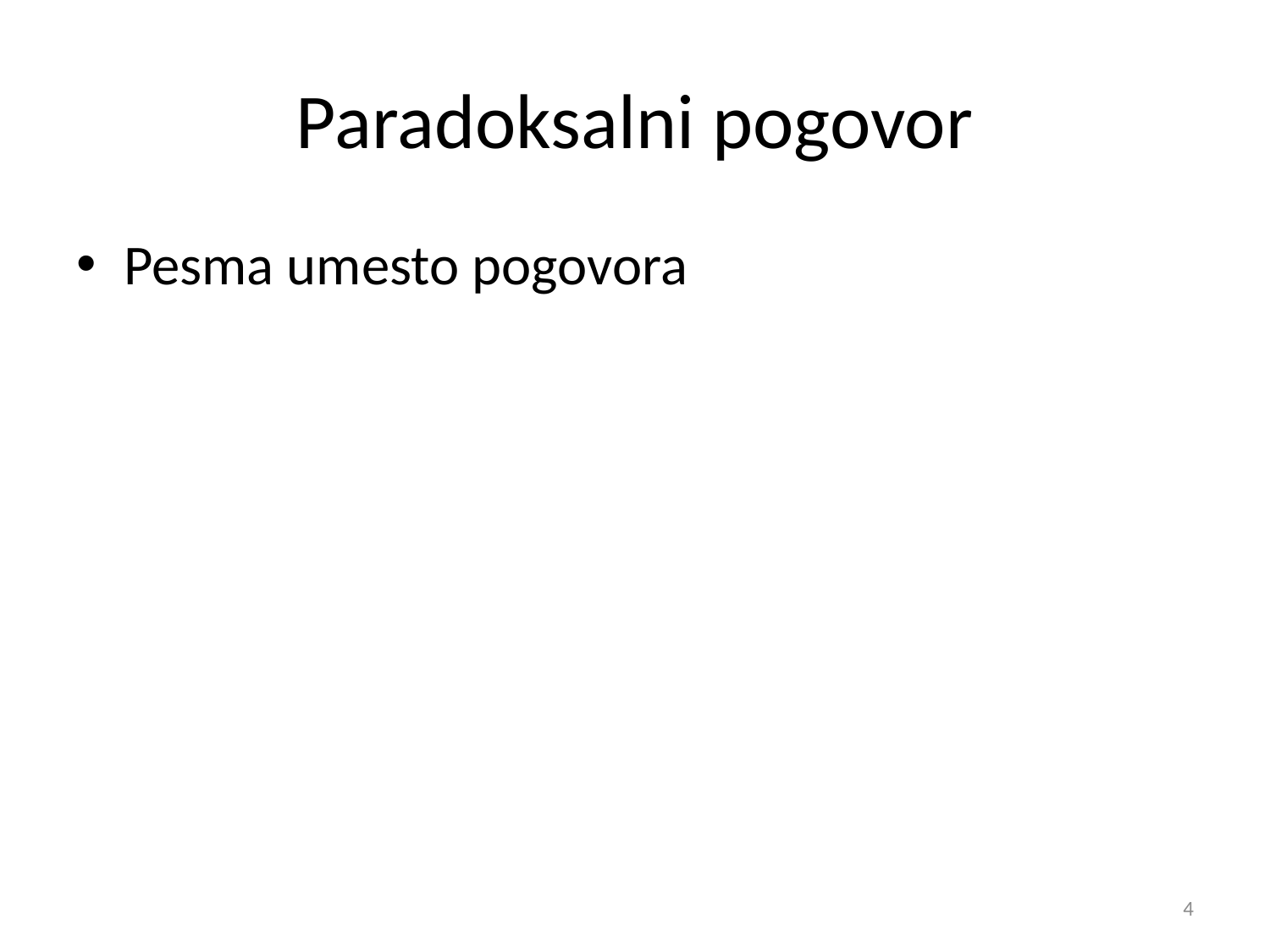

# Paradoksalni pogovor
Pesma umesto pogovora
4